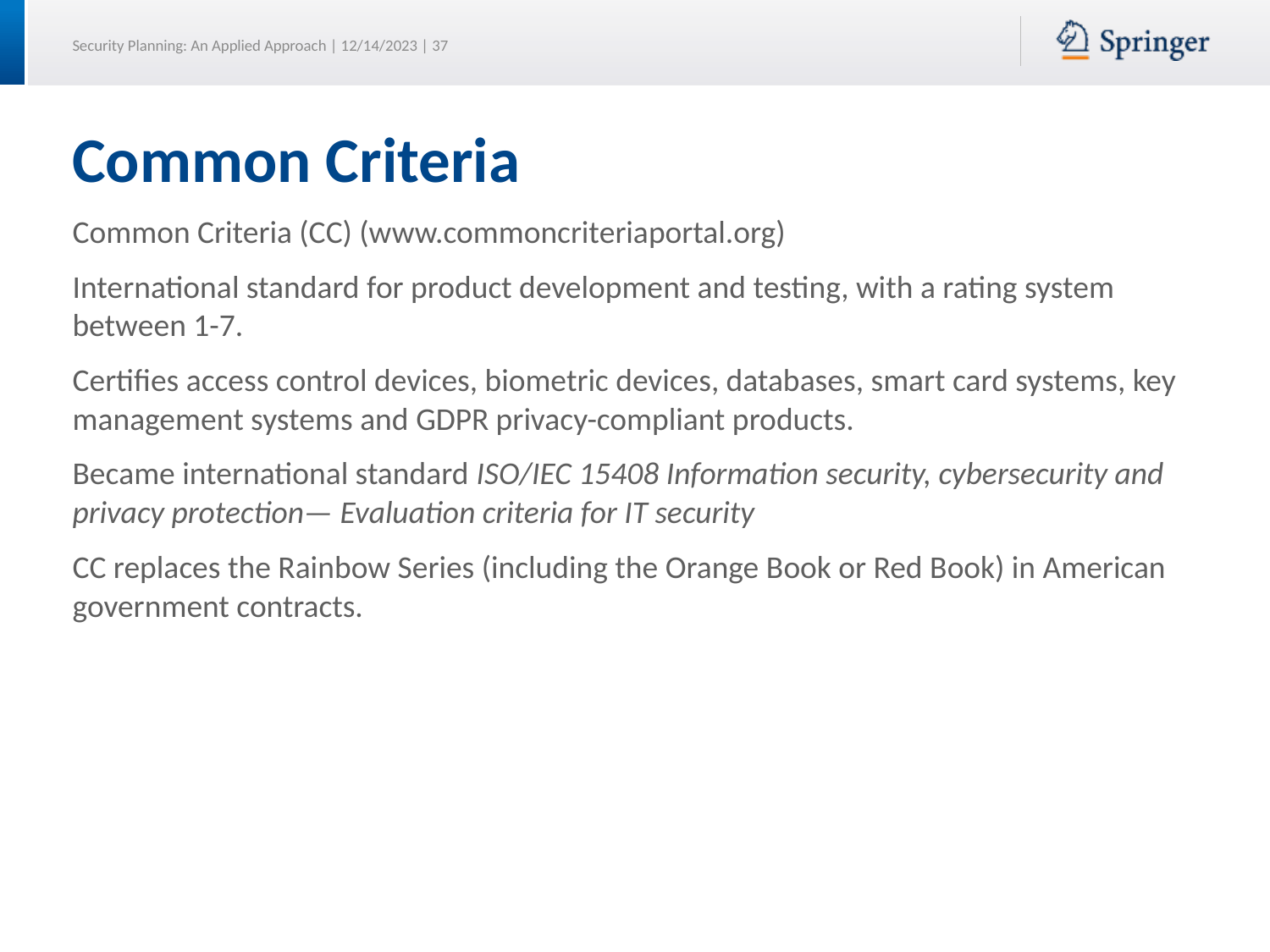

# Common Criteria
Common Criteria (CC) (www.commoncriteriaportal.org)
International standard for product development and testing, with a rating system between 1-7.
Certifies access control devices, biometric devices, databases, smart card systems, key management systems and GDPR privacy-compliant products.
Became international standard ISO/IEC 15408 Information security, cybersecurity and privacy protection— Evaluation criteria for IT security
CC replaces the Rainbow Series (including the Orange Book or Red Book) in American government contracts.